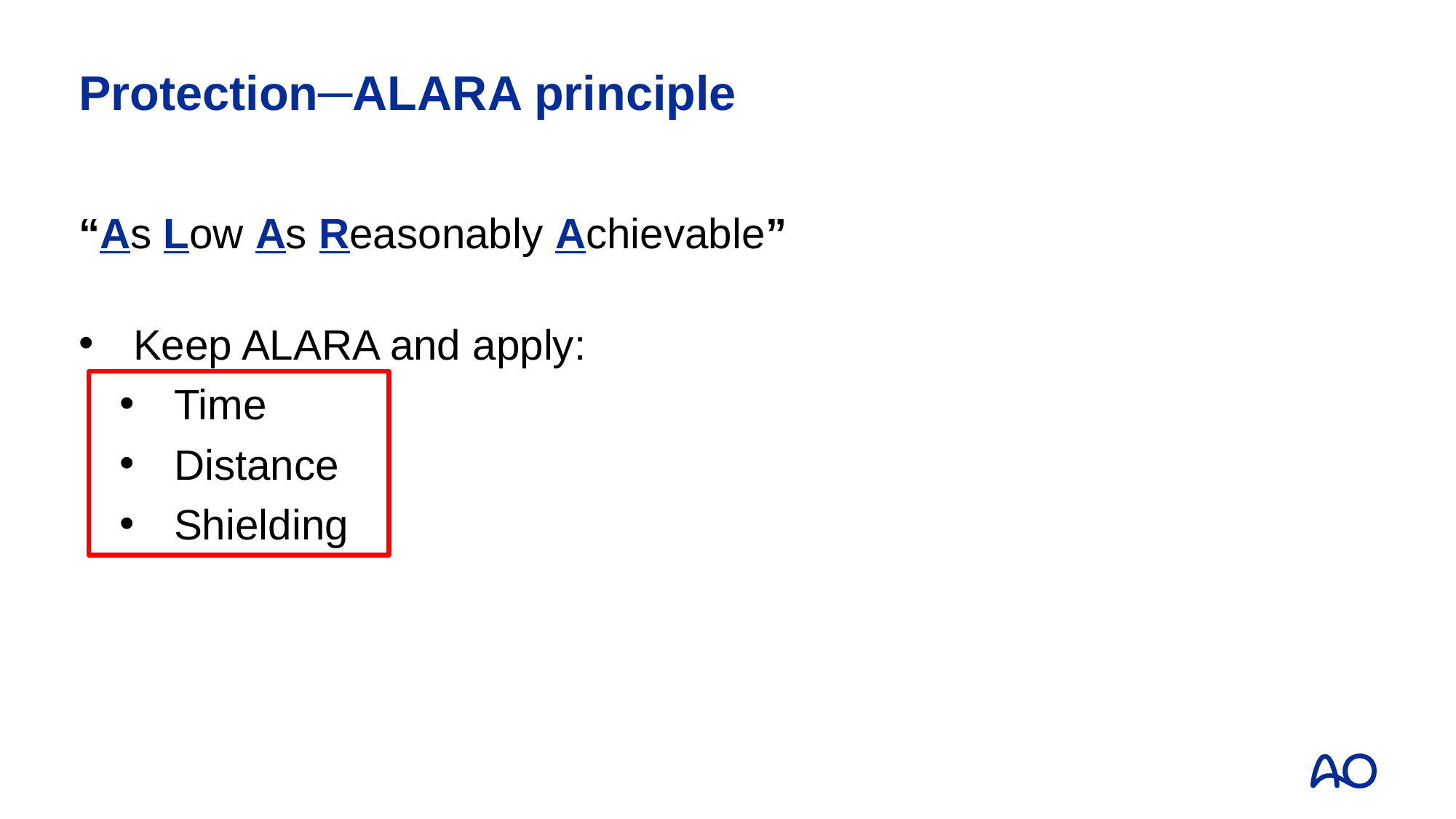

# Protection─ALARA principle
“As Low As Reasonably Achievable”

Keep ALARA and apply:
Time
Distance
Shielding